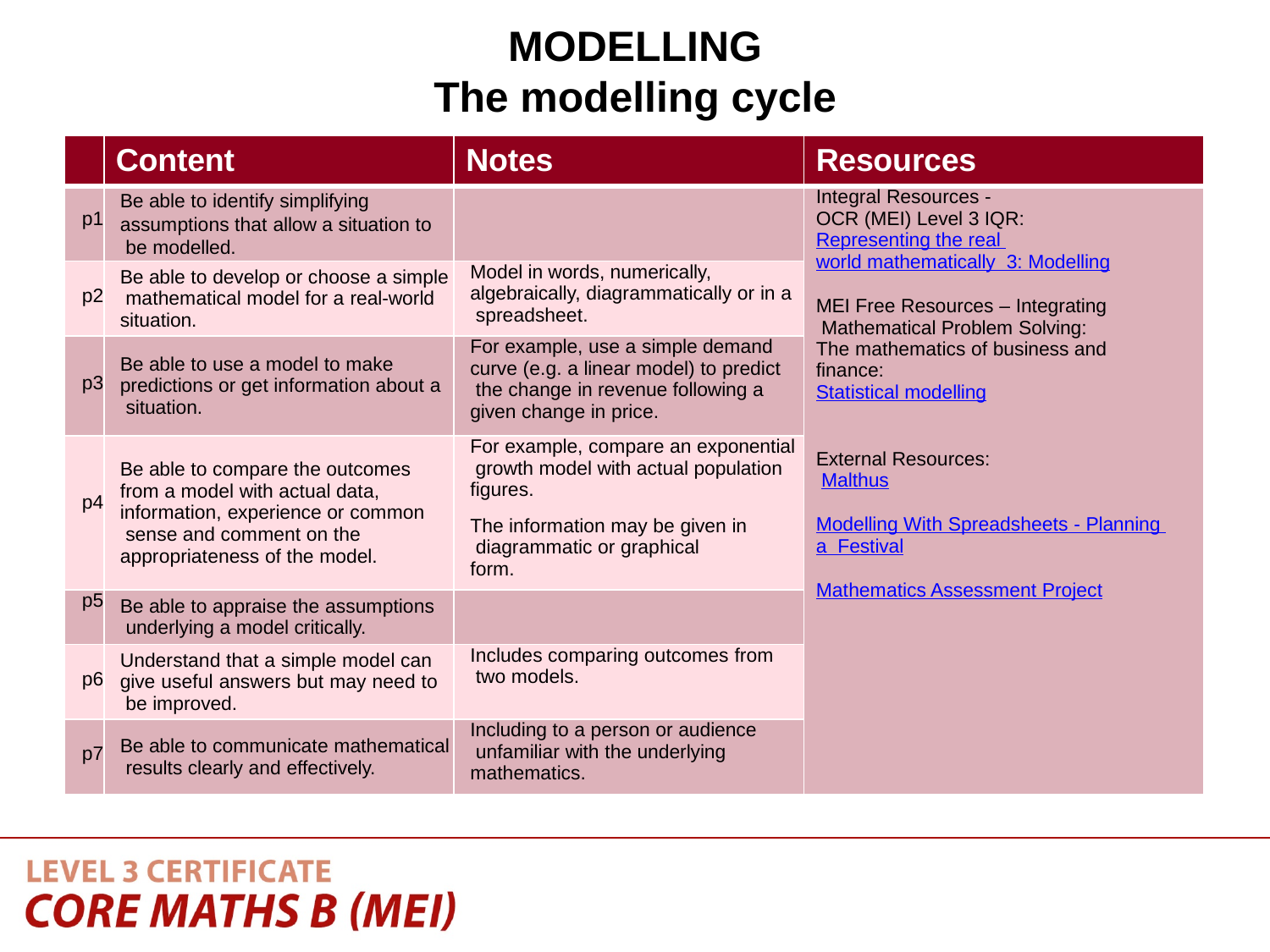

MODELLING
The modelling cycle
|  | Content | Notes | Resources |
| --- | --- | --- | --- |
| p1 | Be able to identify simplifying assumptions that allow a situation to be modelled. |  | Integral Resources - OCR (MEI) Level 3 IQR: Representing the real world mathematically 3: Modelling MEI Free Resources – Integrating Mathematical Problem Solving: The mathematics of business and finance: Statistical modelling External Resources: Malthus Modelling With Spreadsheets - Planning a Festival Mathematics Assessment Project |
| p2 | Be able to develop or choose a simple mathematical model for a real-world situation. | Model in words, numerically, algebraically, diagrammatically or in a spreadsheet. |  |
| p3 | Be able to use a model to make predictions or get information about a situation. | For example, use a simple demand curve (e.g. a linear model) to predict the change in revenue following a given change in price. |  |
| p4 | Be able to compare the outcomes from a model with actual data, information, experience or common sense and comment on the appropriateness of the model. | For example, compare an exponential growth model with actual population figures. The information may be given in diagrammatic or graphical form. |  |
| p5 | Be able to appraise the assumptions underlying a model critically. |  |  |
| p6 | Understand that a simple model can give useful answers but may need to be improved. | Includes comparing outcomes from two models. |  |
| p7 | Be able to communicate mathematical results clearly and effectively. | Including to a person or audience unfamiliar with the underlying mathematics. |  |